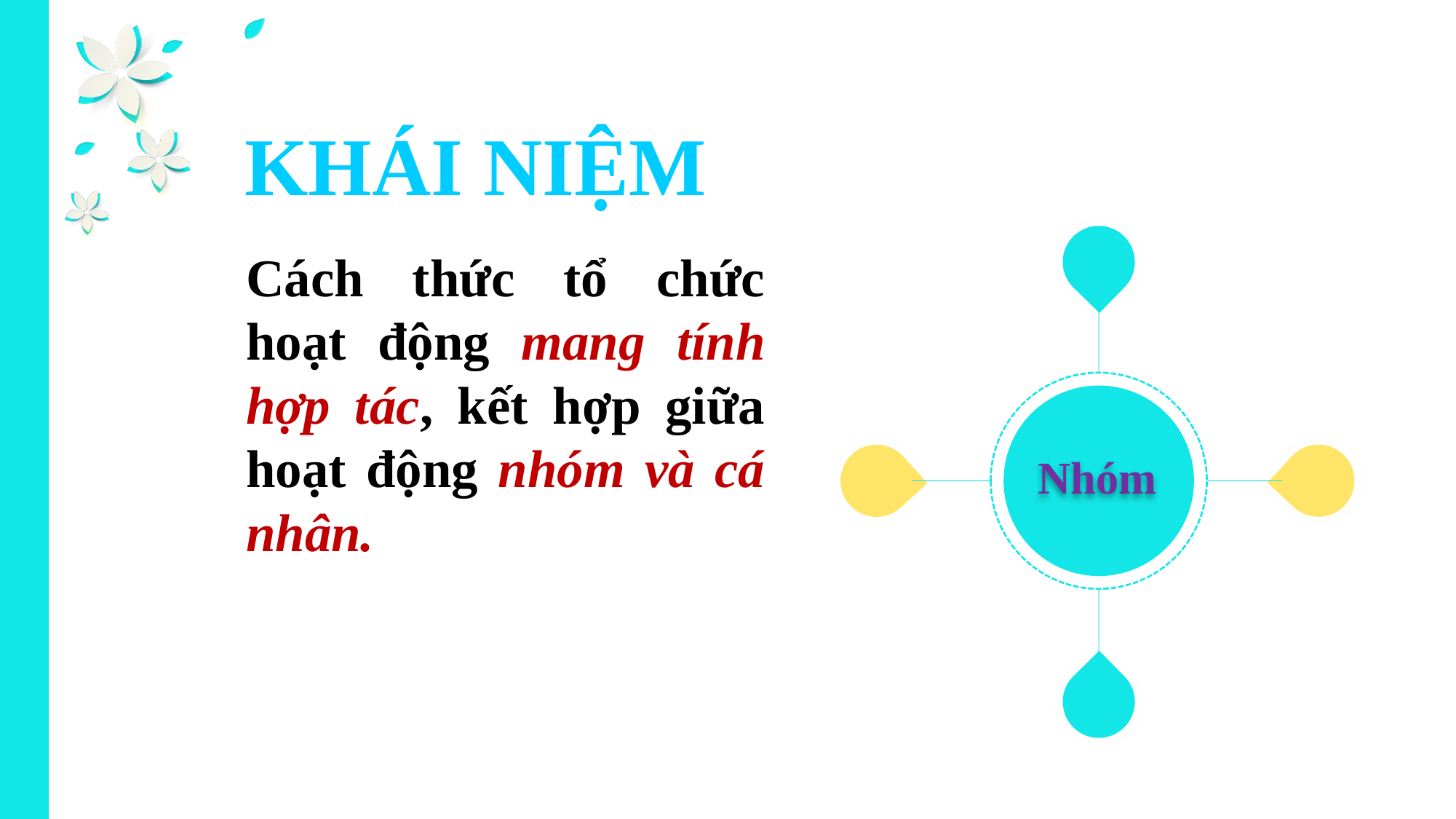

KHÁI NIỆM

Cách thức tổ chức hoạt động mang tính hợp tác, kết hợp giữa hoạt động nhóm và cá nhân.

Nhóm